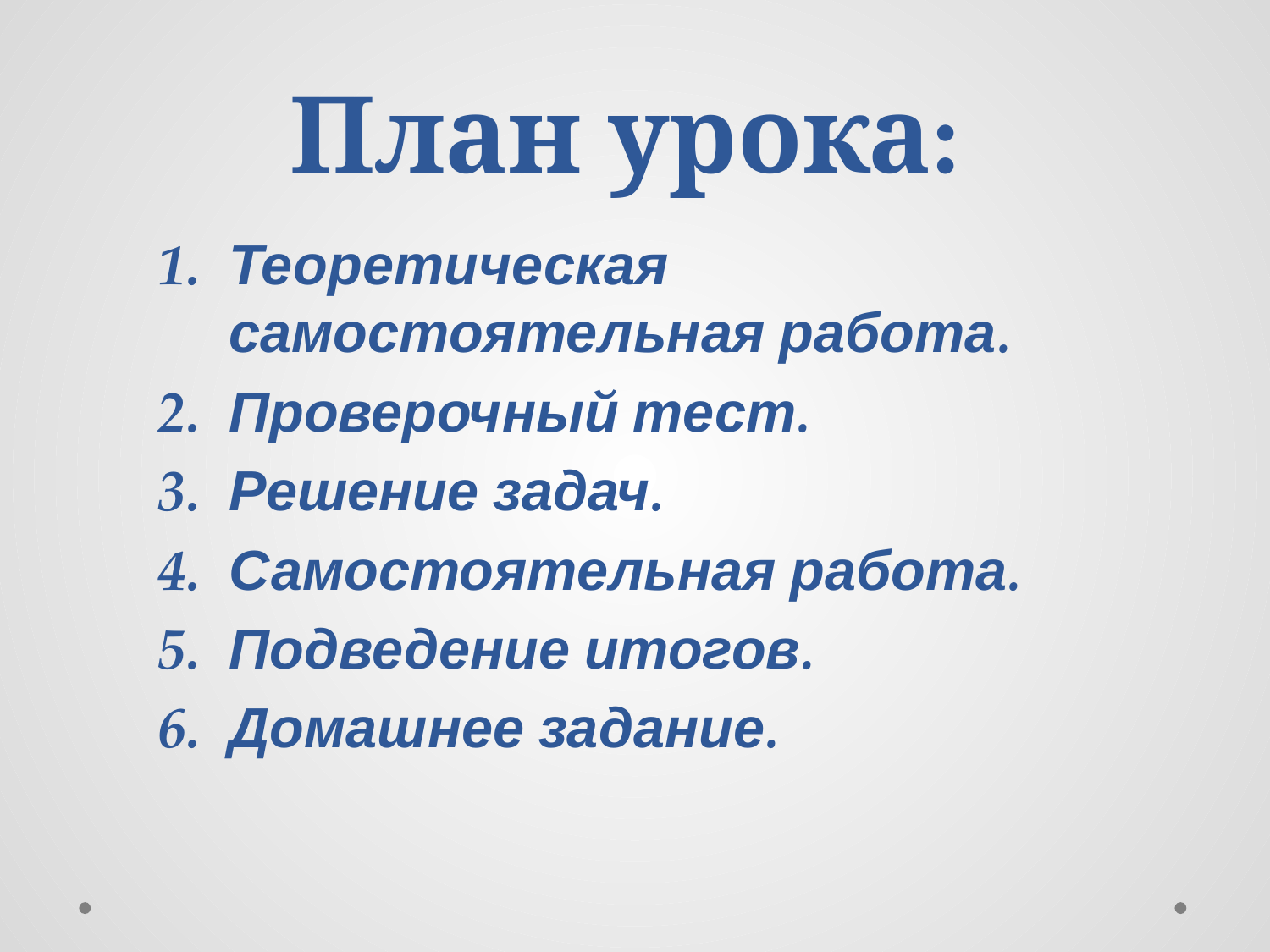

# План урока:
Теоретическая самостоятельная работа.
Проверочный тест.
Решение задач.
Самостоятельная работа.
Подведение итогов.
Домашнее задание.